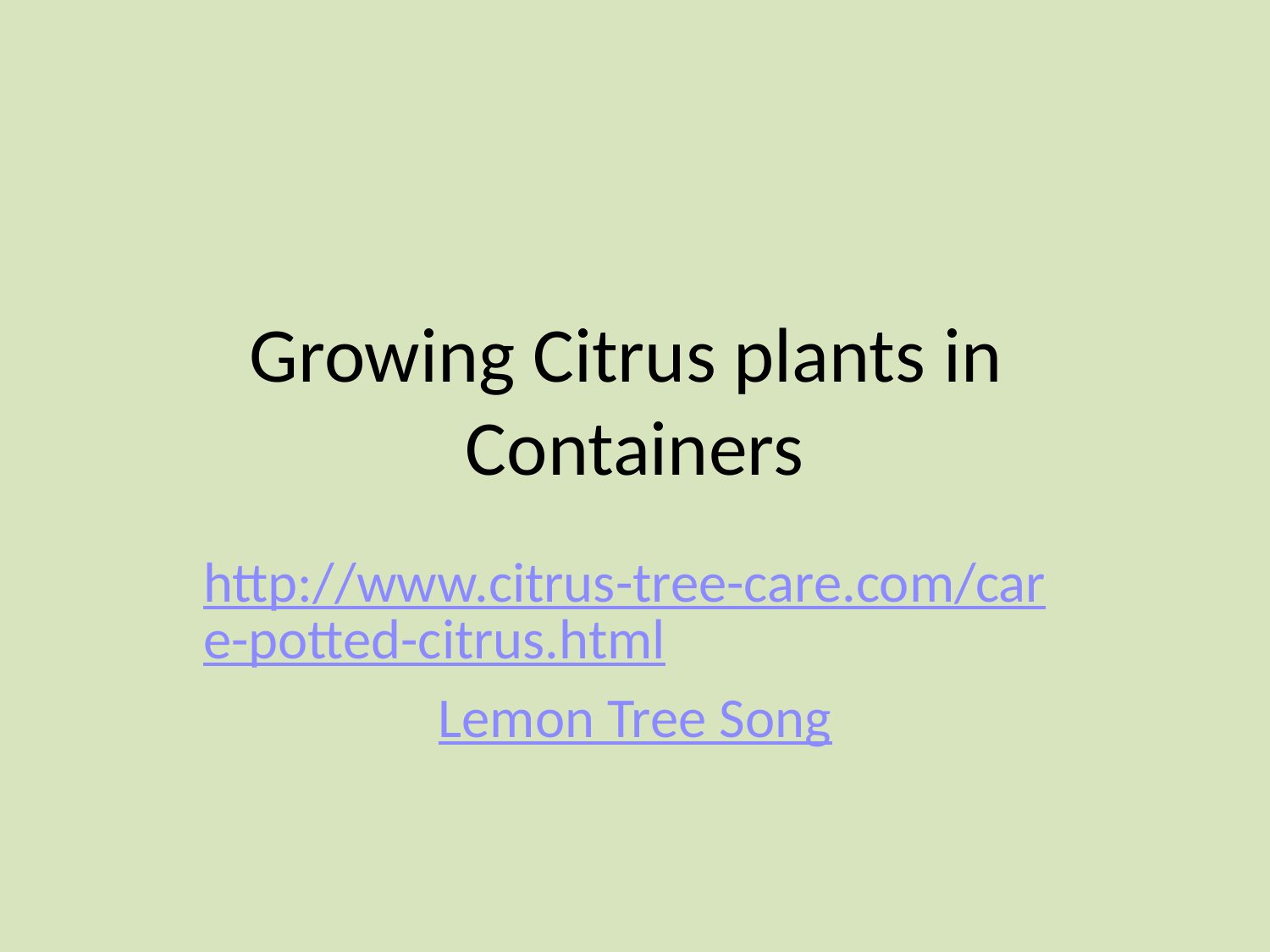

# Growing Citrus plants in Containers
http://www.citrus-tree-care.com/care-potted-citrus.html
Lemon Tree Song